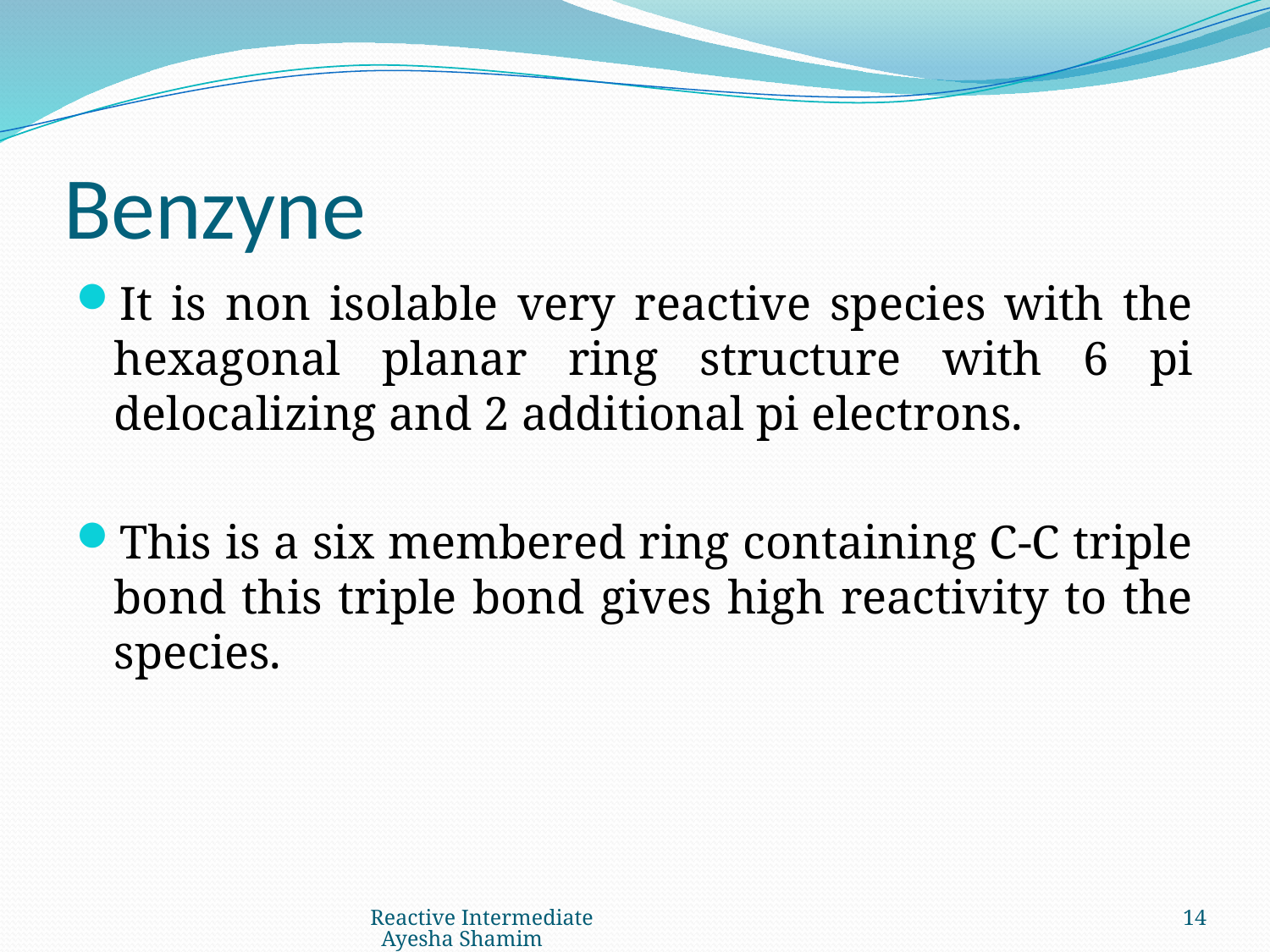

# Benzyne
It is non isolable very reactive species with the hexagonal planar ring structure with 6 pi delocalizing and 2 additional pi electrons.

This is a six membered ring containing C-C triple bond this triple bond gives high reactivity to the species.

Reactive Intermediate                                              Ayesha Shamim
14